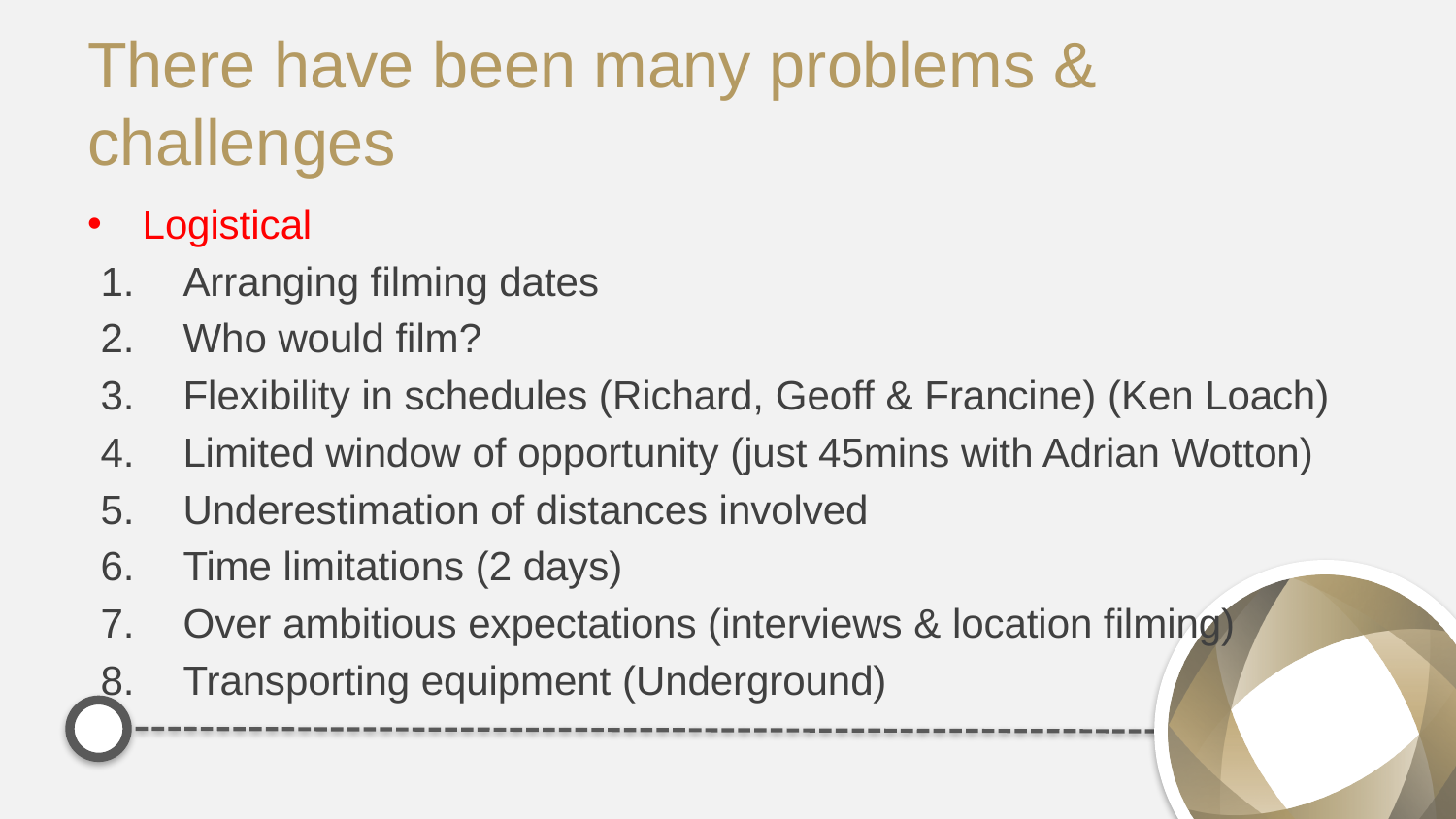

# There have been many problems & challenges
Logistical
Arranging filming dates
Who would film?
Flexibility in schedules (Richard, Geoff & Francine) (Ken Loach)
Limited window of opportunity (just 45mins with Adrian Wotton)
Underestimation of distances involved
Time limitations (2 days)
Over ambitious expectations (interviews & location filming)
Transporting equipment (Underground)